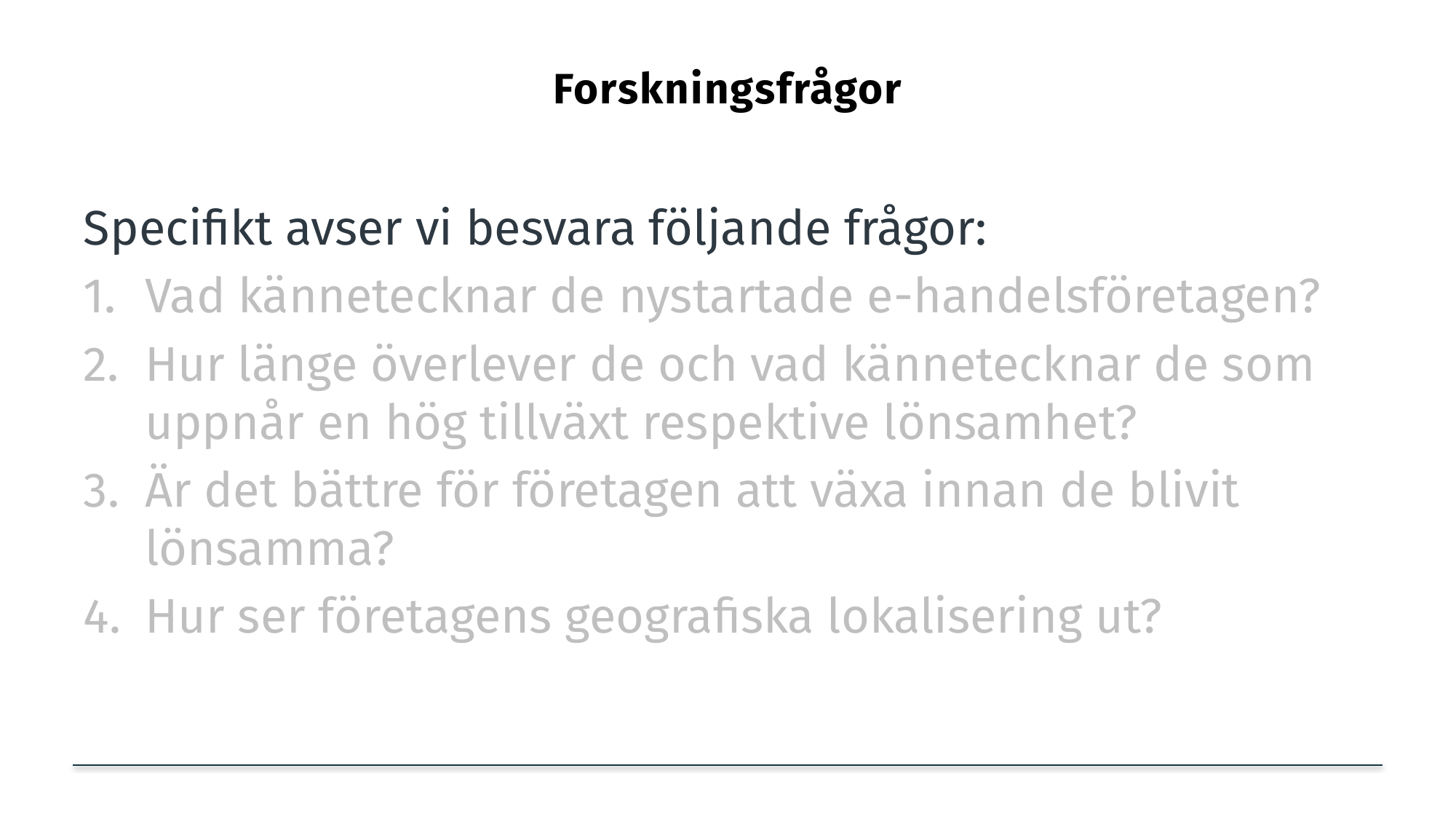

# Forskningsfrågor
Specifikt avser vi besvara följande frågor:
Vad kännetecknar de nystartade e-handelsföretagen?
Hur länge överlever de och vad kännetecknar de som uppnår en hög tillväxt respektive lönsamhet?
Är det bättre för företagen att växa innan de blivit lönsamma?
Hur ser företagens geografiska lokalisering ut?